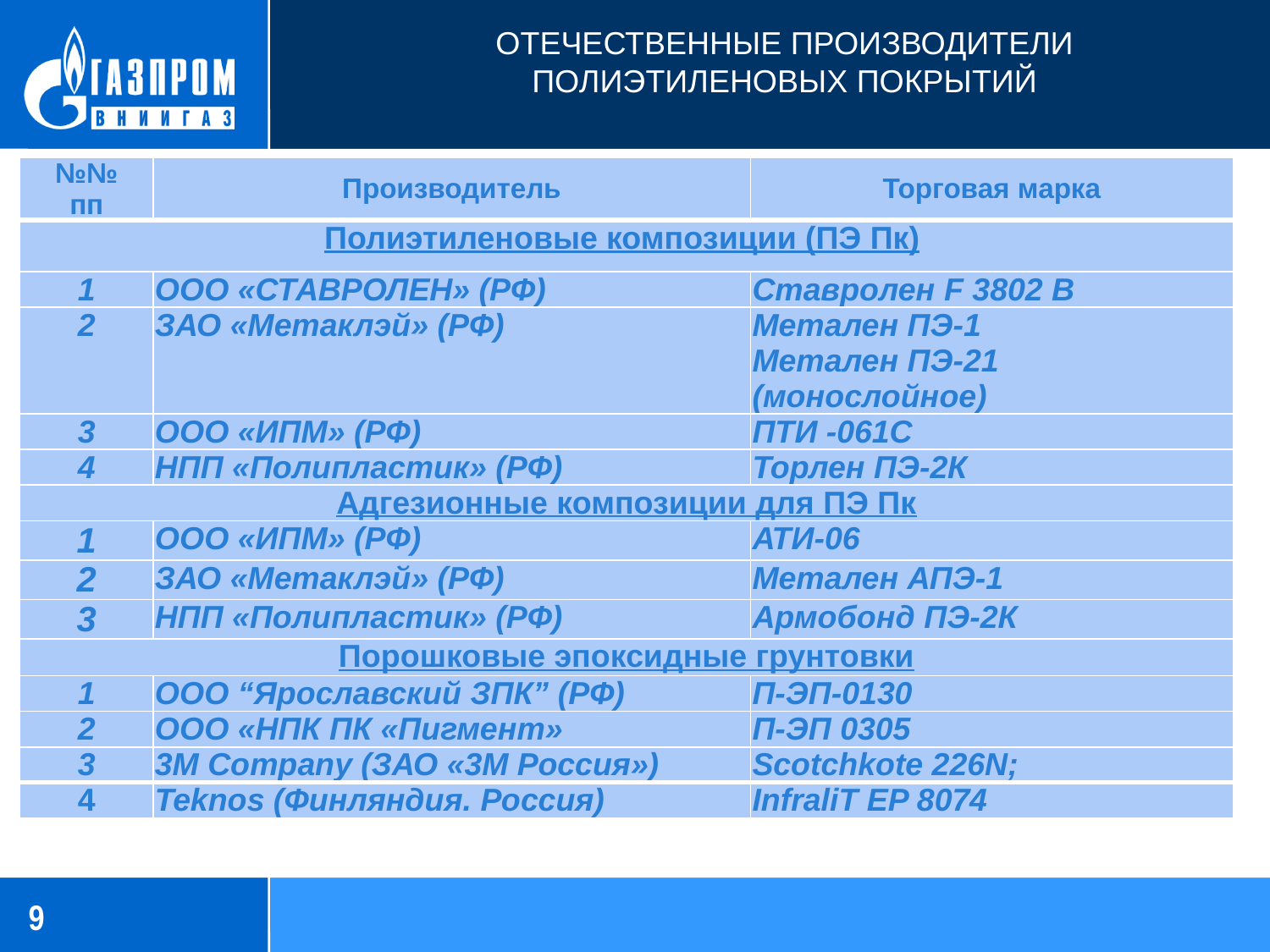

Отечественные производители полиэтиленовых покрытий

| №№ пп | Производитель | Торговая марка |
| --- | --- | --- |
| Полиэтиленовые композиции (ПЭ Пк) |  |  |
| 1 | ООО «СТАВРОЛЕН» (РФ) | Ставролен F 3802 B |
| 2 | ЗАО «Метаклэй» (РФ) | Метален ПЭ-1 Метален ПЭ-21 (монослойное) |
| 3 | ООО «ИПМ» (РФ) | ПТИ -061С |
| 4 | НПП «Полипластик» (РФ) | Торлен ПЭ-2К |
| Адгезионные композиции для ПЭ Пк |  |  |
| 1 | ООО «ИПМ» (РФ) | АТИ-06 |
| 2 | ЗАО «Метаклэй» (РФ) | Метален АПЭ-1 |
| 3 | НПП «Полипластик» (РФ) | Армобонд ПЭ-2К |
| Порошковые эпоксидные грунтовки |  |  |
| 1 | ООО “Ярославский ЗПК” (РФ) | П-ЭП-0130 |
| 2 | ООО «НПК ПК «Пигмент» | П-ЭП 0305 |
| 3 | 3M Company (ЗАО «3М Россия») | Scotchkote 226N; |
| 4 | Teknos (Финляндия. Россия) | InfraliT EP 8074 |
9